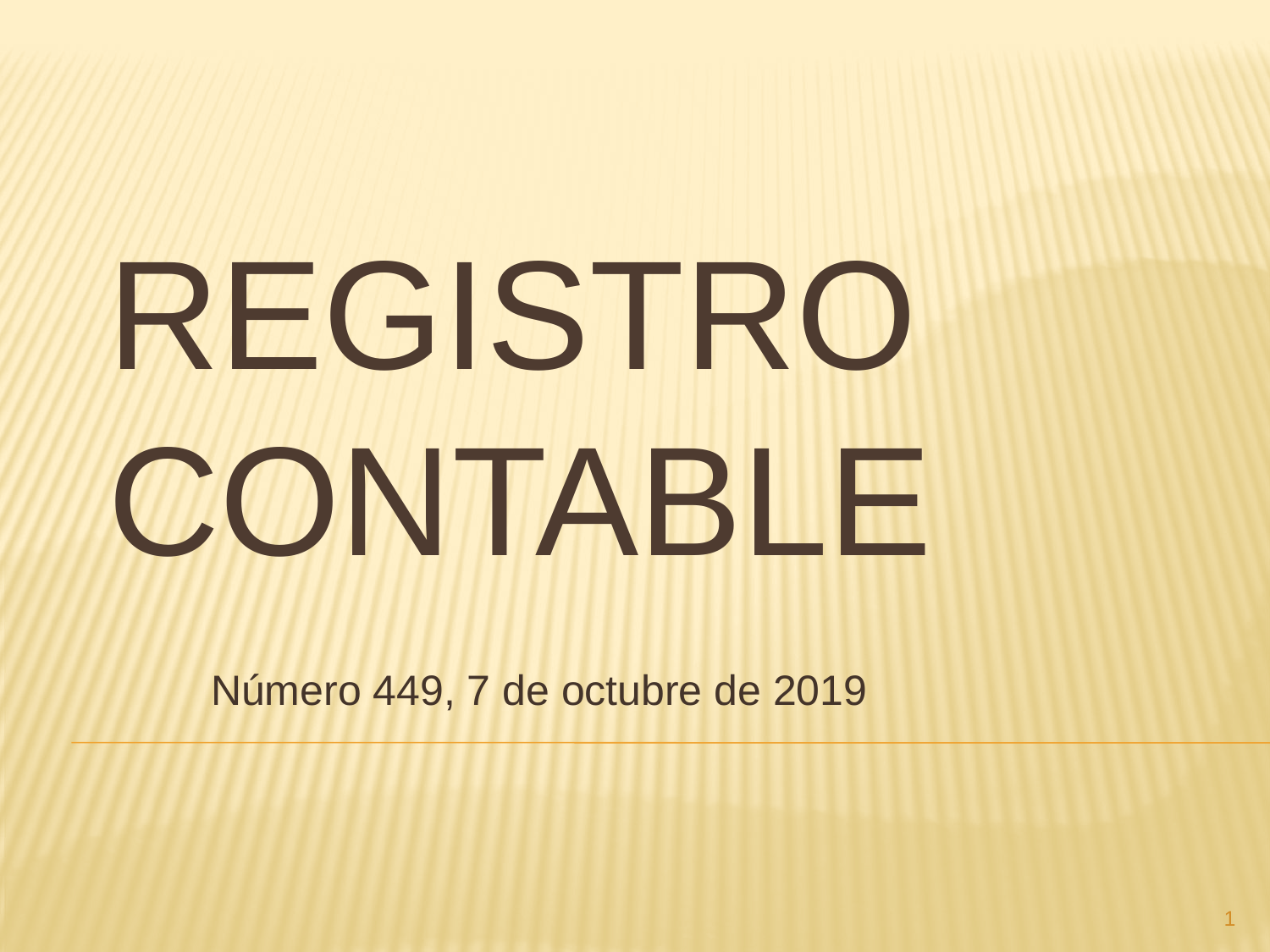

# Registro contable
Número 449, 7 de octubre de 2019
1